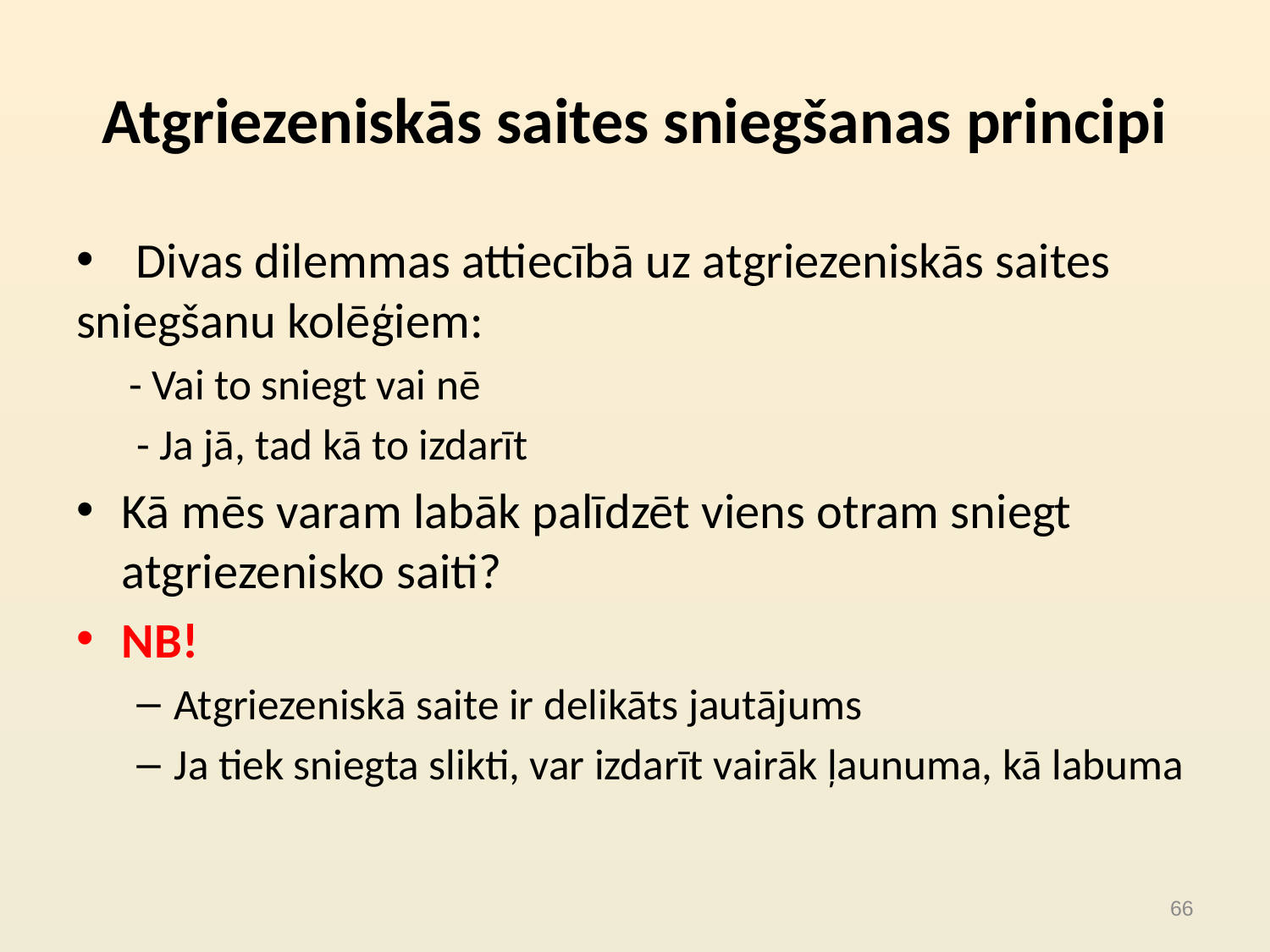

# Atgriezeniskās saites sniegšanas principi
    Divas dilemmas attiecībā uz atgriezeniskās saites  sniegšanu kolēģiem:
- Vai to sniegt vai nē
- Ja jā, tad kā to izdarīt
Kā mēs varam labāk palīdzēt viens otram sniegt atgriezenisko saiti?
NB!
Atgriezeniskā saite ir delikāts jautājums
Ja tiek sniegta slikti, var izdarīt vairāk ļaunuma, kā labuma
66